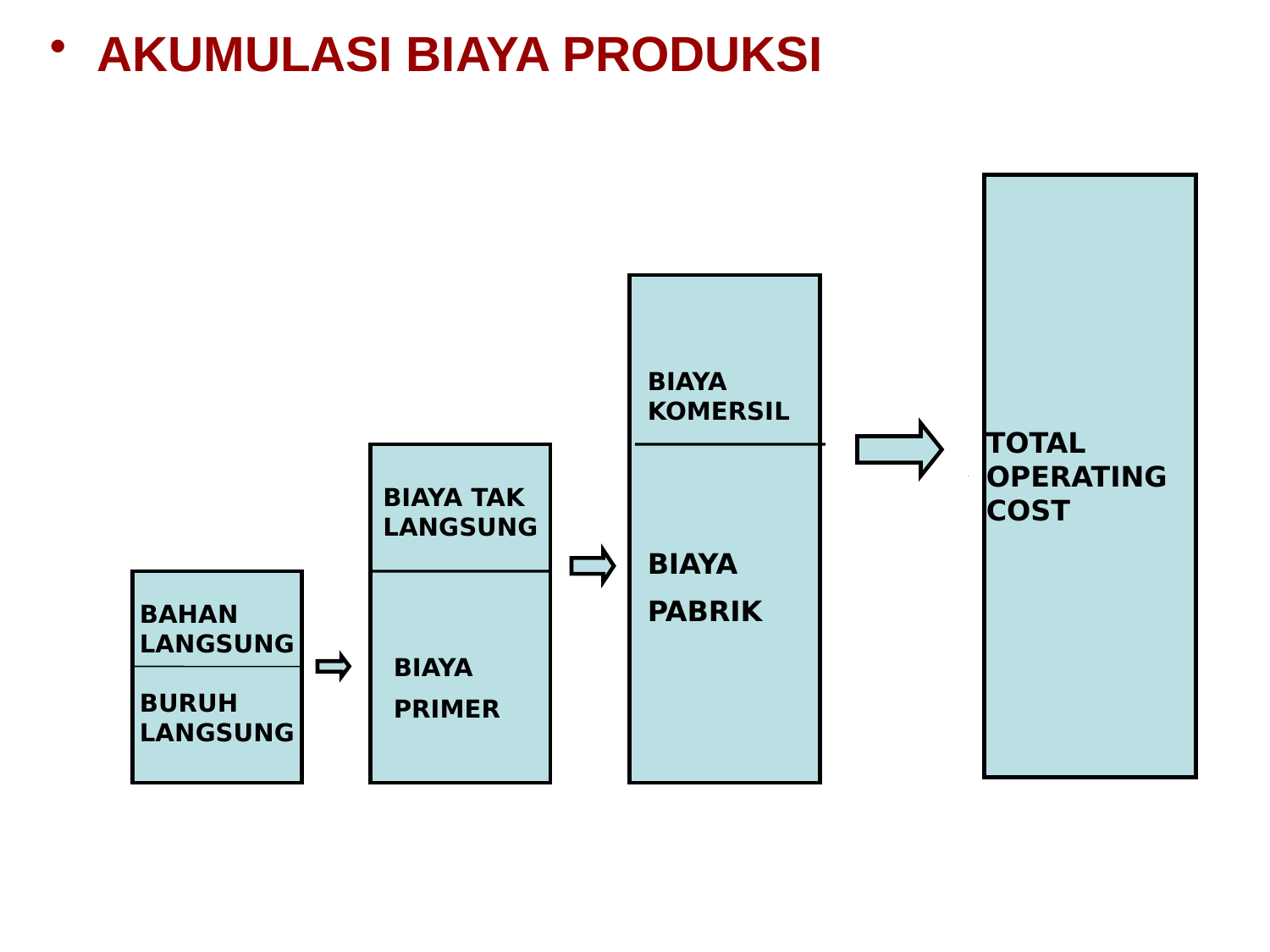

AKUMULASI BIAYA PRODUKSI

BIAYA KOMERSIL
TOTAL
OPERATING
COST

BIAYA TAK LANGSUNG

BIAYA
PABRIK

BAHAN
LANGSUNG

BIAYA
PRIMER

BURUH
LANGSUNG